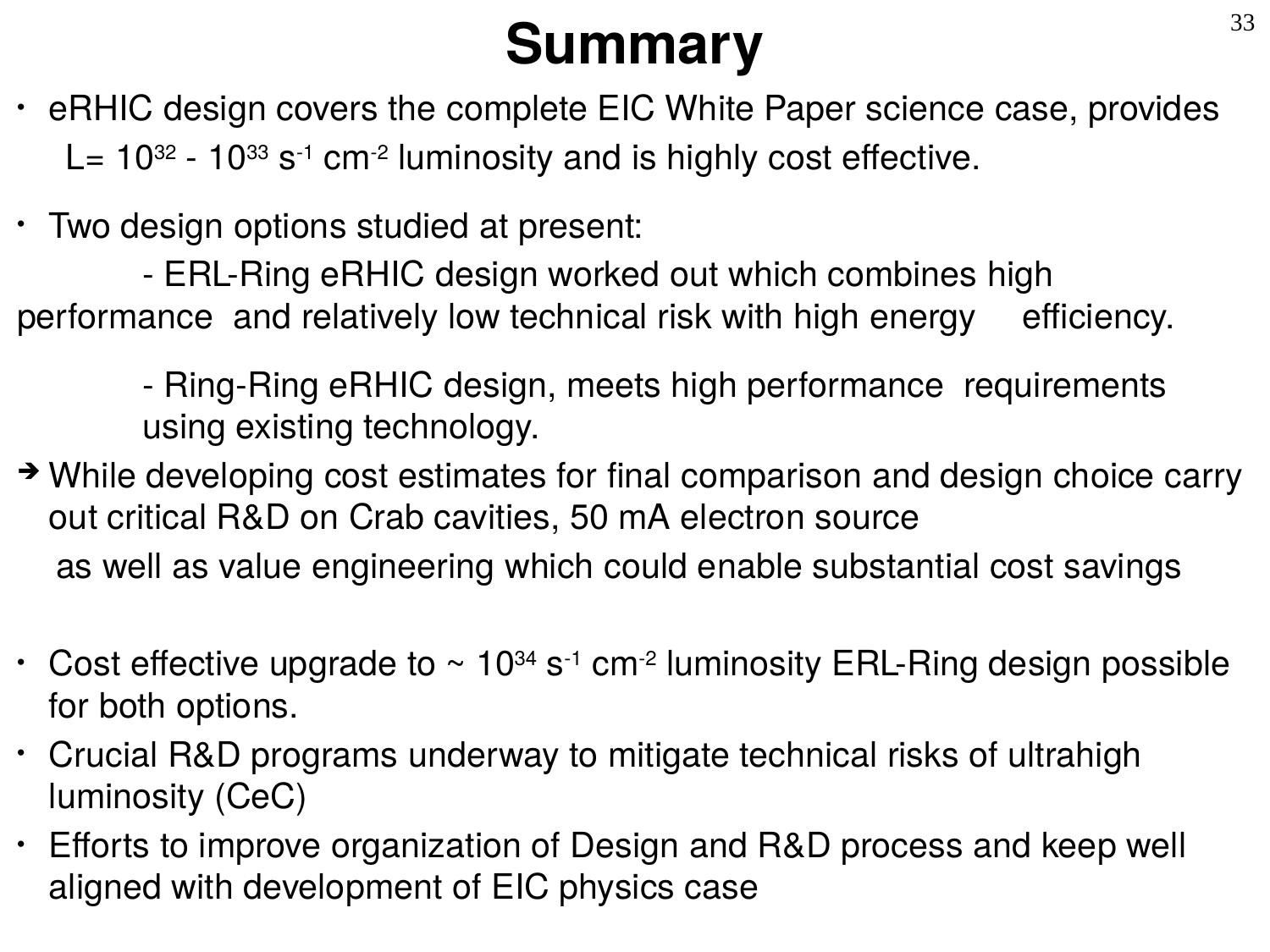

# Summary
eRHIC design covers the complete EIC White Paper science case, provides
     L= 1032 - 1033 s-1 cm-2 luminosity and is highly cost effective.

Two design options studied at present:
	- ERL-Ring eRHIC design worked out which combines high 	performance  and relatively low technical risk with high energy 	efficiency.

	- Ring-Ring eRHIC design, meets high performance  requirements    	using existing technology.
While developing cost estimates for final comparison and design choice carry out critical R&D on Crab cavities, 50 mA electron source
    as well as value engineering which could enable substantial cost savings

Cost effective upgrade to ~ 1034 s-1 cm-2 luminosity ERL-Ring design possible for both options.
Crucial R&D programs underway to mitigate technical risks of ultrahigh luminosity (CeC)
Efforts to improve organization of Design and R&D process and keep well aligned with development of EIC physics case